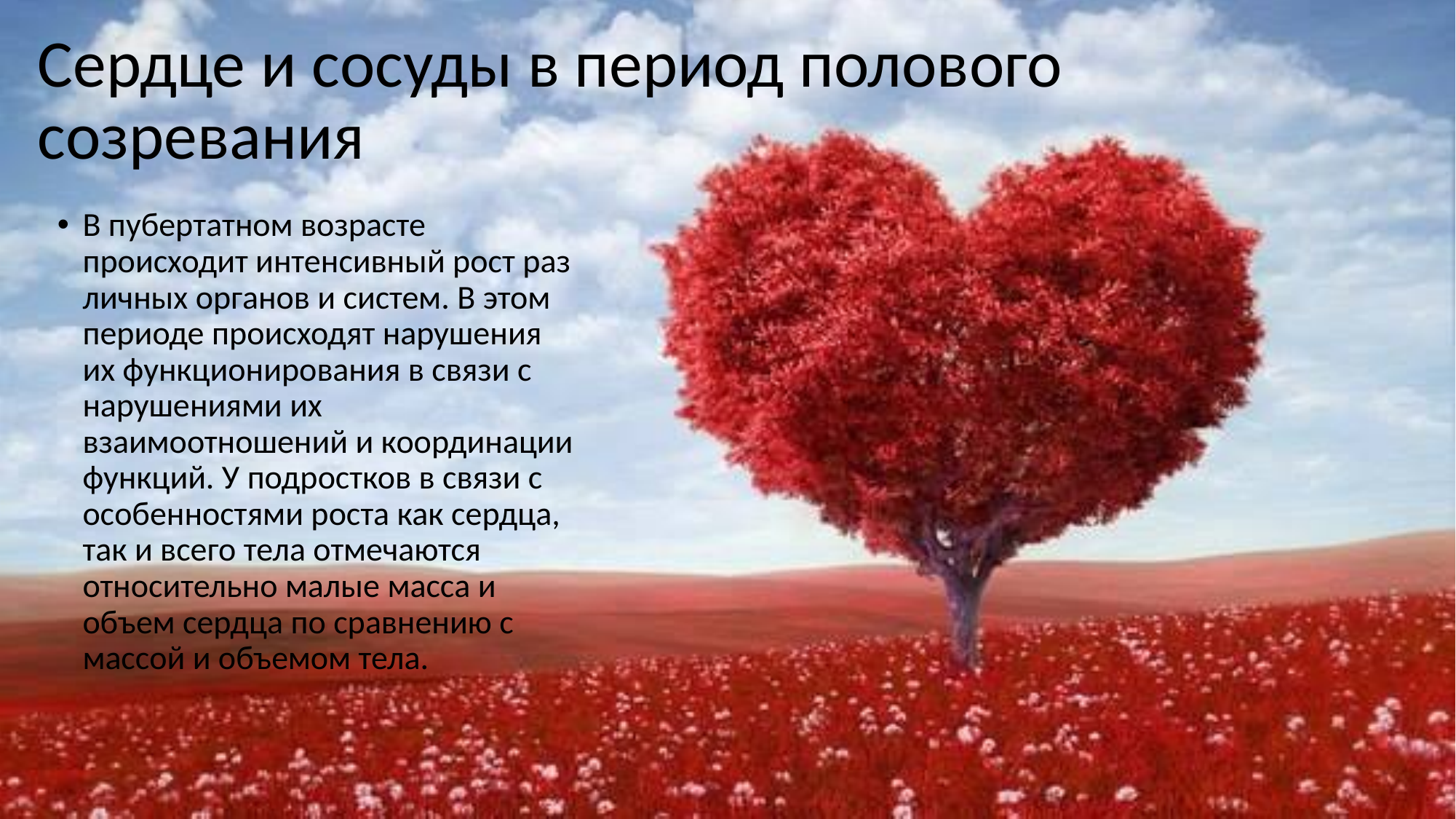

# Сердце и сосуды в период полового созревания
В пубертатном возрасте происходит интенсивный рост раз личных органов и систем. В этом периоде происходят нарушения их функционирования в связи с нарушениями их взаимоотношений и координации функций. У подростков в связи с особенностями роста как сердца, так и всего тела отмечаются относительно малые масса и объем сердца по сравнению с массой и объемом тела.